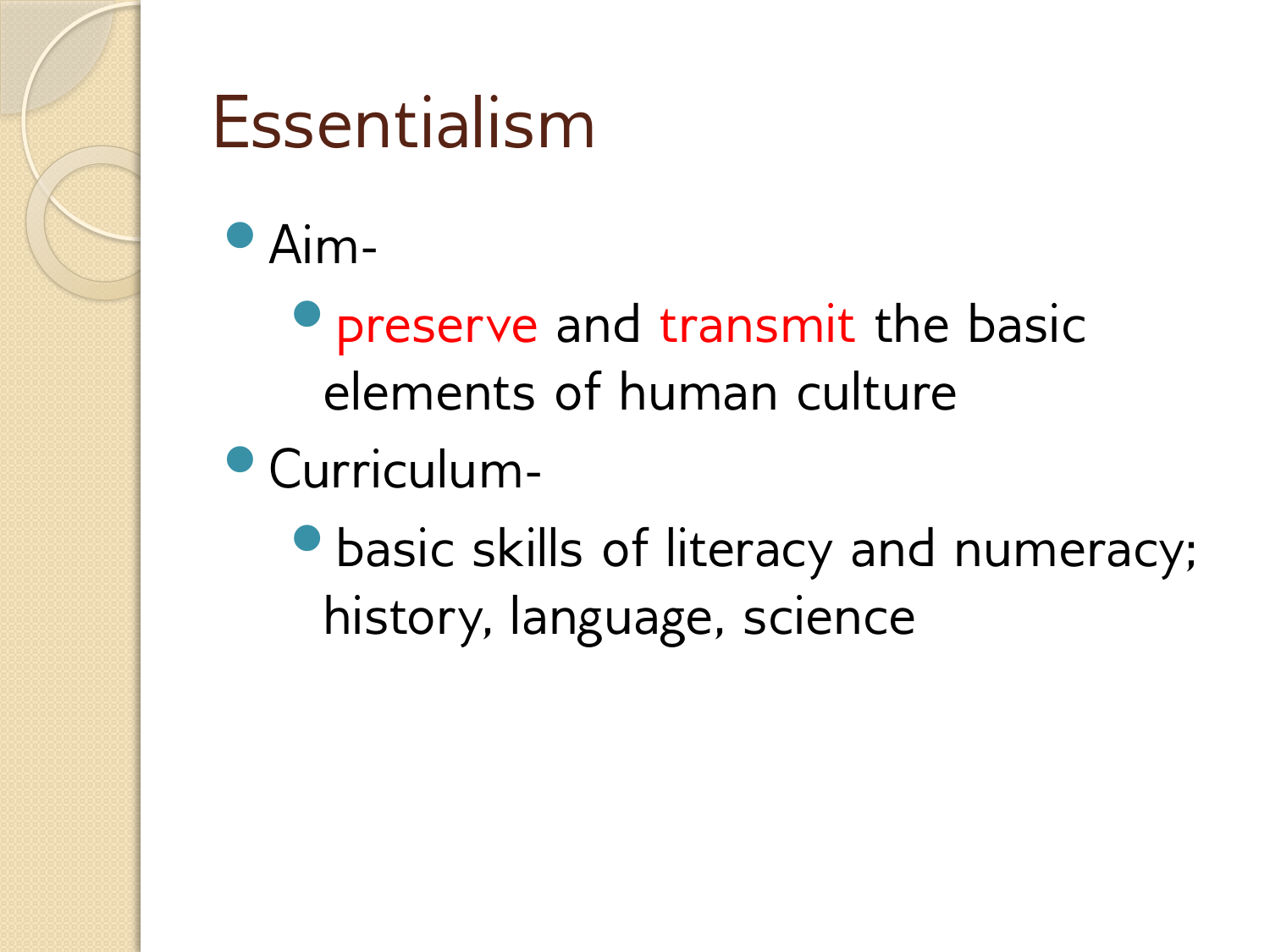

# Essentialism
Aim-
preserve and transmit the basic elements of human culture
Curriculum-
basic skills of literacy and numeracy; history, language, science